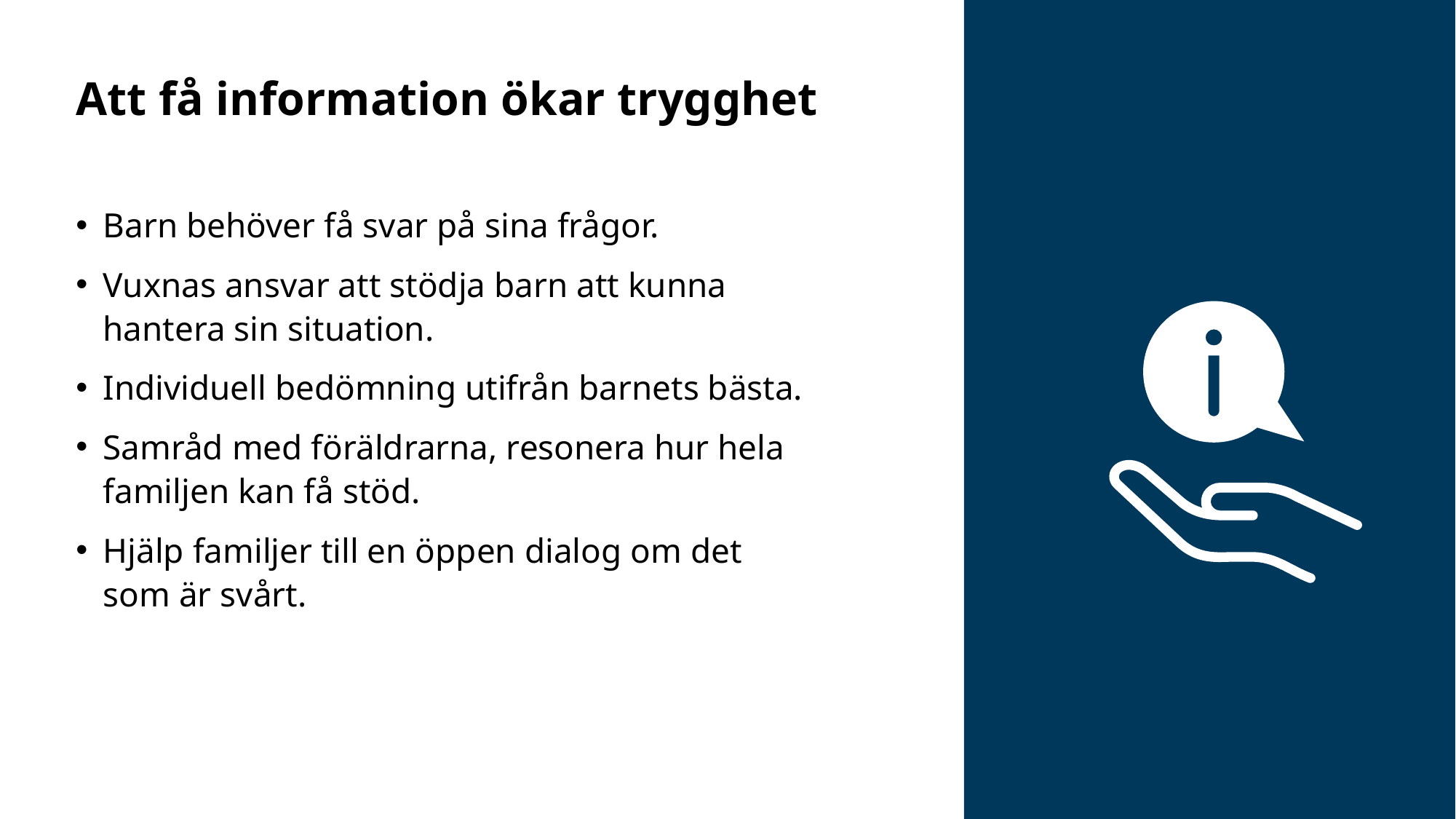

# Att få information ökar trygghet
Barn behöver få svar på sina frågor.
Vuxnas ansvar att stödja barn att kunna hantera sin situation.
Individuell bedömning utifrån barnets bästa.
Samråd med föräldrarna, resonera hur hela familjen kan få stöd.
Hjälp familjer till en öppen dialog om det som är svårt.